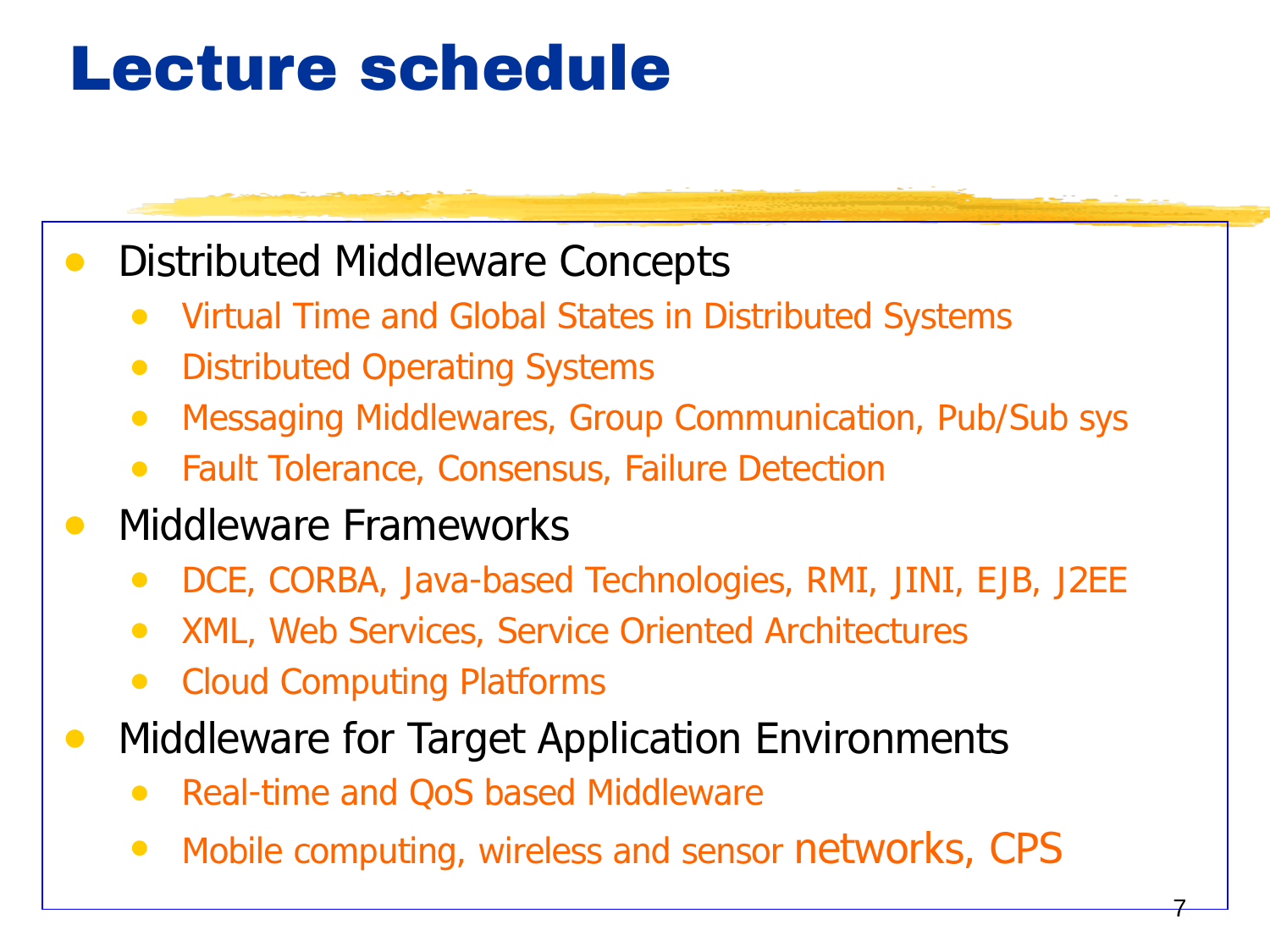

# Lecture schedule
Distributed Middleware Concepts
Virtual Time and Global States in Distributed Systems
Distributed Operating Systems
Messaging Middlewares, Group Communication, Pub/Sub sys
Fault Tolerance, Consensus, Failure Detection
Middleware Frameworks
DCE, CORBA, Java-based Technologies, RMI, JINI, EJB, J2EE
XML, Web Services, Service Oriented Architectures
Cloud Computing Platforms
Middleware for Target Application Environments
Real-time and QoS based Middleware
Mobile computing, wireless and sensor networks, CPS
7